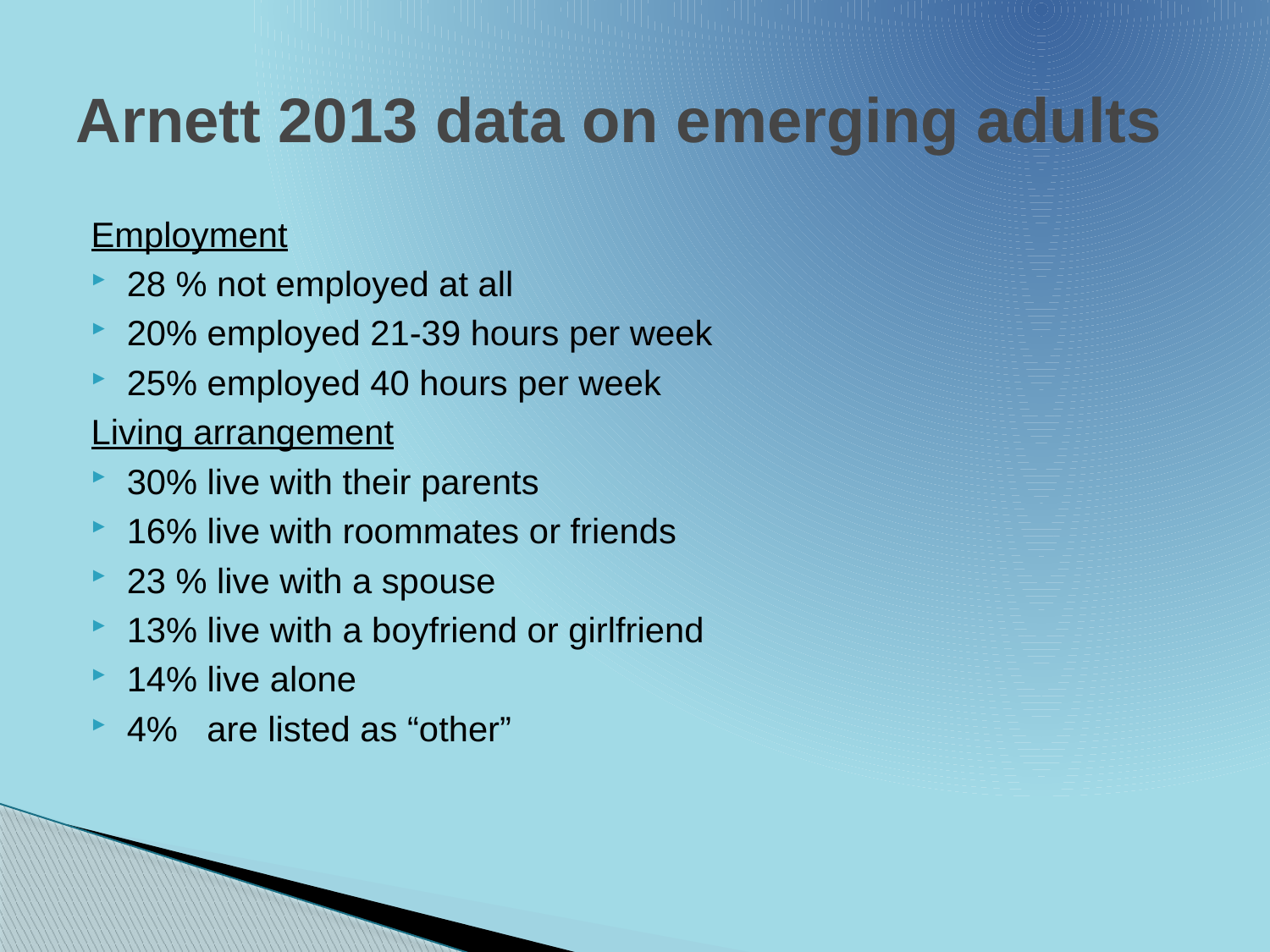

# Arnett 2013 data on emerging adults
Employment
28 % not employed at all
20% employed 21-39 hours per week
25% employed 40 hours per week
Living arrangement
30% live with their parents
16% live with roommates or friends
23 % live with a spouse
13% live with a boyfriend or girlfriend
14% live alone
4%   are listed as “other”